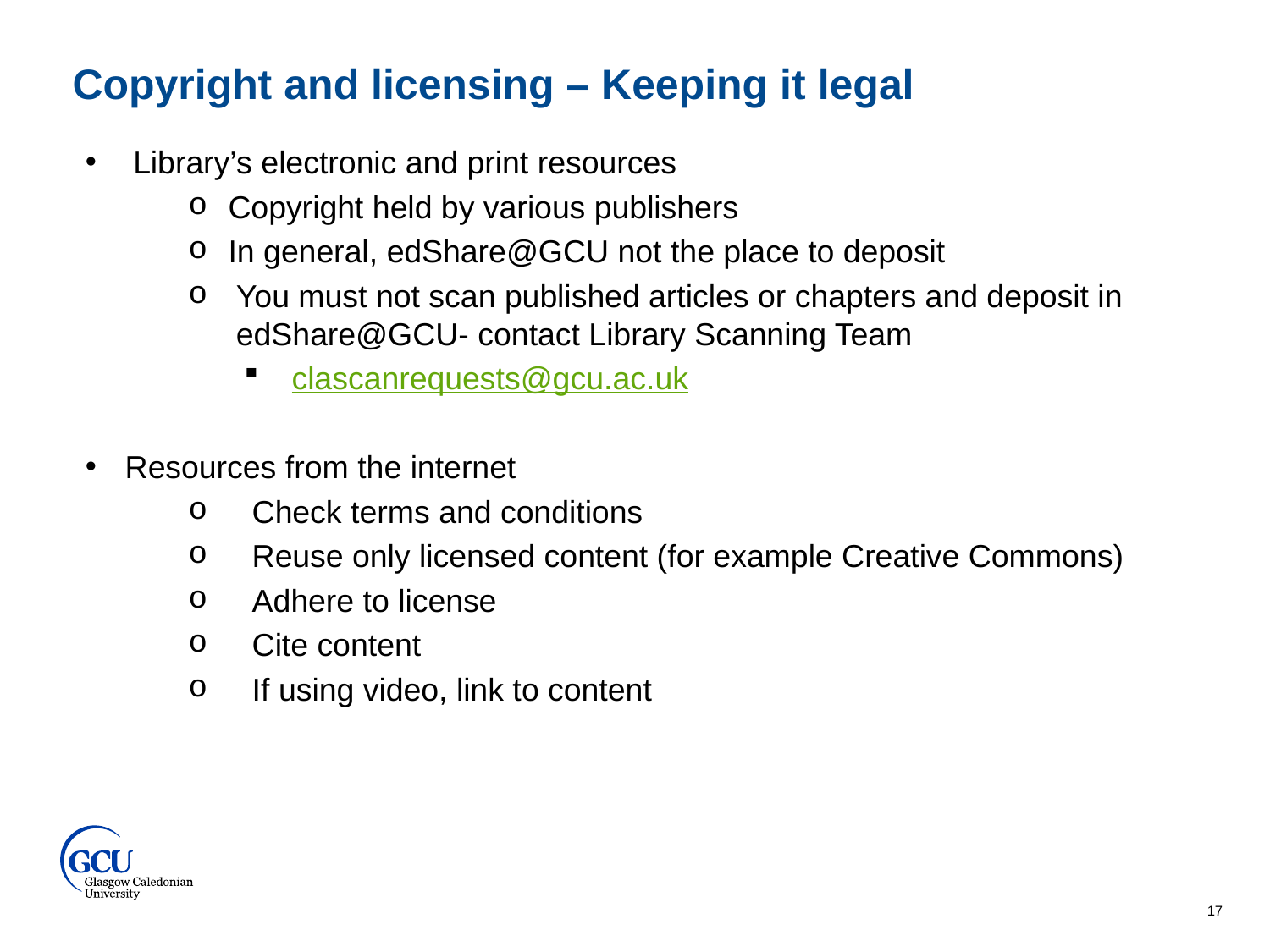

Copyright and licensing – Keeping it legal
Library’s electronic and print resources
Copyright held by various publishers
In general, edShare@GCU not the place to deposit
You must not scan published articles or chapters and deposit in edShare@GCU- contact Library Scanning Team
clascanrequests@gcu.ac.uk

Resources from the internet
Check terms and conditions
Reuse only licensed content (for example Creative Commons)
Adhere to license
Cite content
If using video, link to content